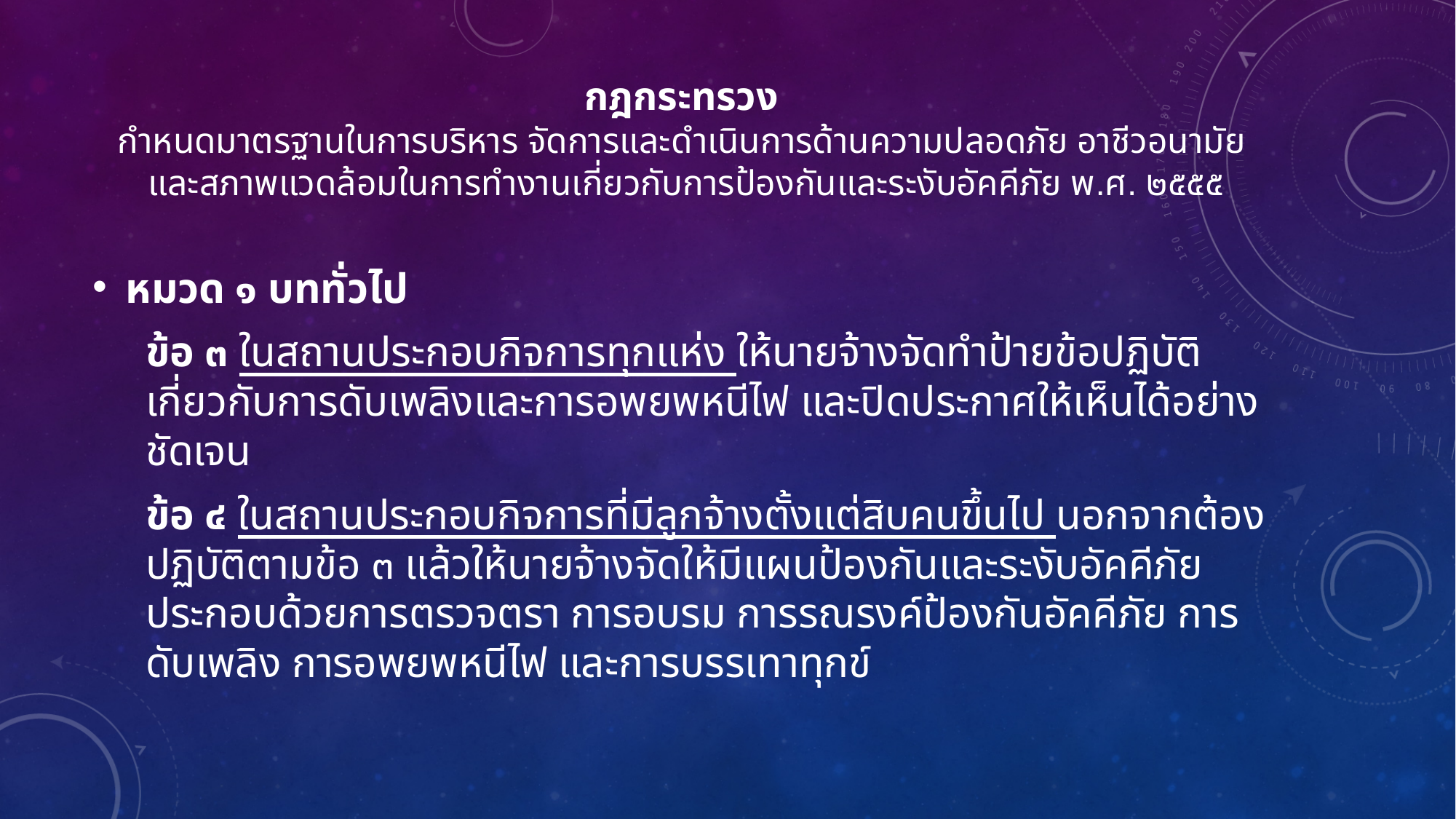

# กฎกระทรวง กำหนดมาตรฐานในการบริหาร จัดการและดำเนินการด้านความปลอดภัย อาชีวอนามัย และสภาพแวดล้อมในการทำงานเกี่ยวกับการป้องกันและระงับอัคคีภัย พ.ศ. ๒๕๕๕
หมวด ๑ บททั่วไป
ข้อ ๓ ในสถานประกอบกิจการทุกแห่ง ให้นายจ้างจัดทำป้ายข้อปฏิบัติเกี่ยวกับการดับเพลิงและการอพยพหนีไฟ และปิดประกาศให้เห็นได้อย่างชัดเจน
ข้อ ๔ ในสถานประกอบกิจการที่มีลูกจ้างตั้งแต่สิบคนขึ้นไป นอกจากต้องปฏิบัติตามข้อ ๓ แล้วให้นายจ้างจัดให้มีแผนป้องกันและระงับอัคคีภัย ประกอบด้วยการตรวจตรา การอบรม การรณรงค์ป้องกันอัคคีภัย การดับเพลิง การอพยพหนีไฟ และการบรรเทาทุกข์